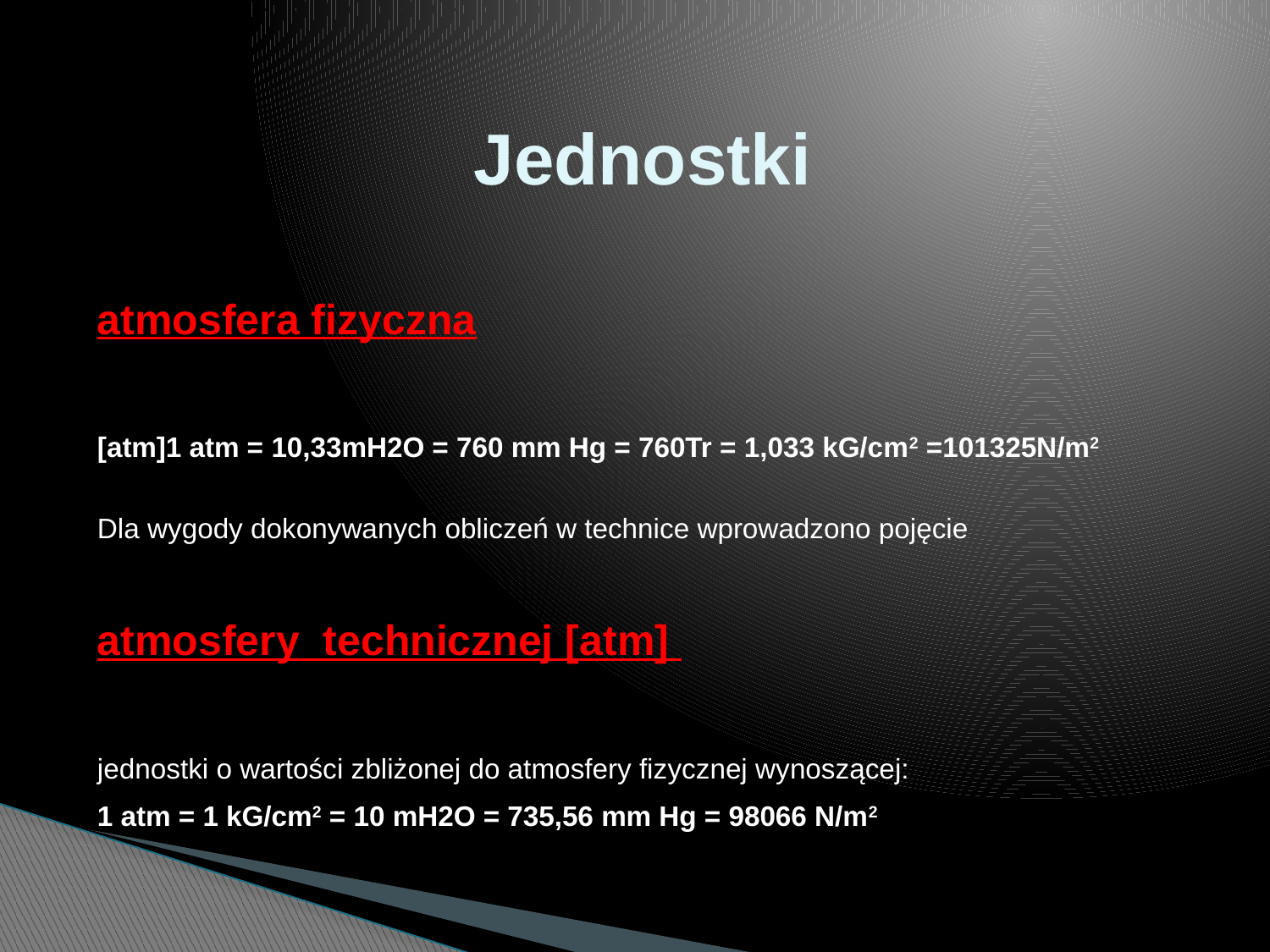

# Jednostki
atmosfera fizyczna

[atm]1 atm = 10,33mH2O = 760 mm Hg = 760Tr = 1,033 kG/cm2 =101325N/m2
Dla wygody dokonywanych obliczeń w technice wprowadzono pojęcie

atmosfery  technicznej [atm]

jednostki o wartości zbliżonej do atmosfery fizycznej wynoszącej:
1 atm = 1 kG/cm2 = 10 mH2O = 735,56 mm Hg = 98066 N/m2